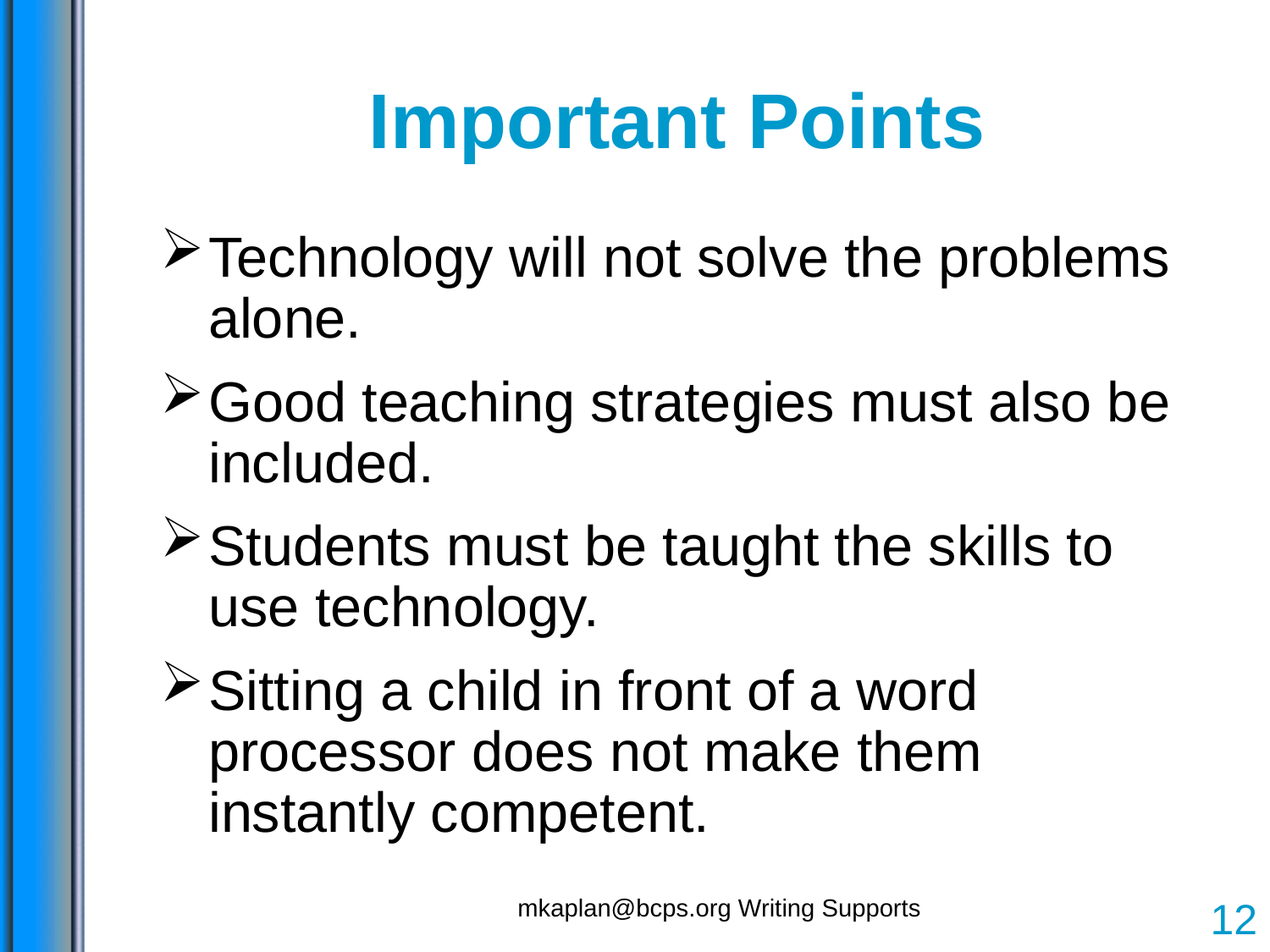

# Important Points
Technology will not solve the problems alone.
Good teaching strategies must also be included.
Students must be taught the skills to use technology.
Sitting a child in front of a word processor does not make them instantly competent.
mkaplan@bcps.org Writing Supports
12